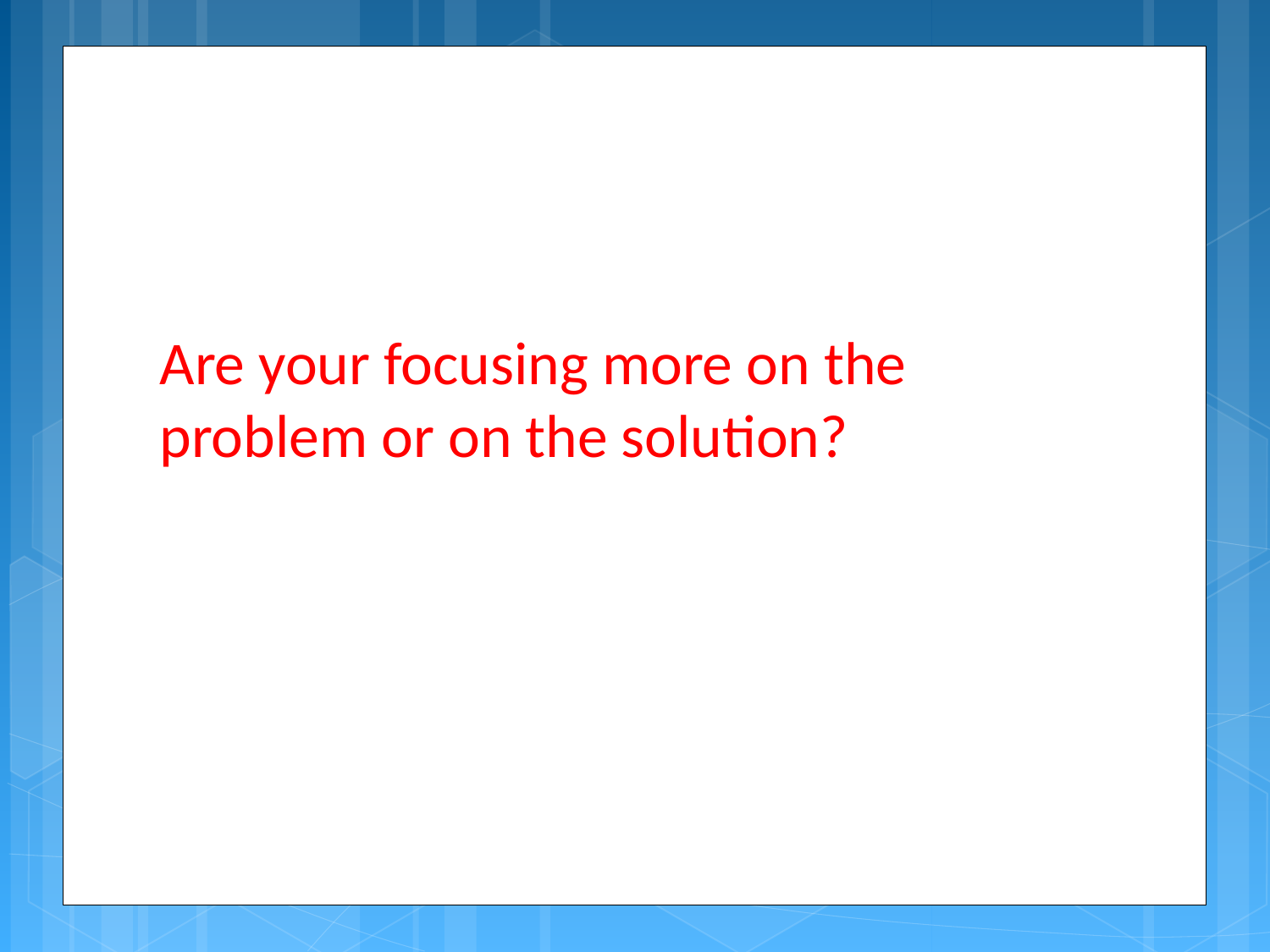

# Are your focusing more on the problem or on the solution?